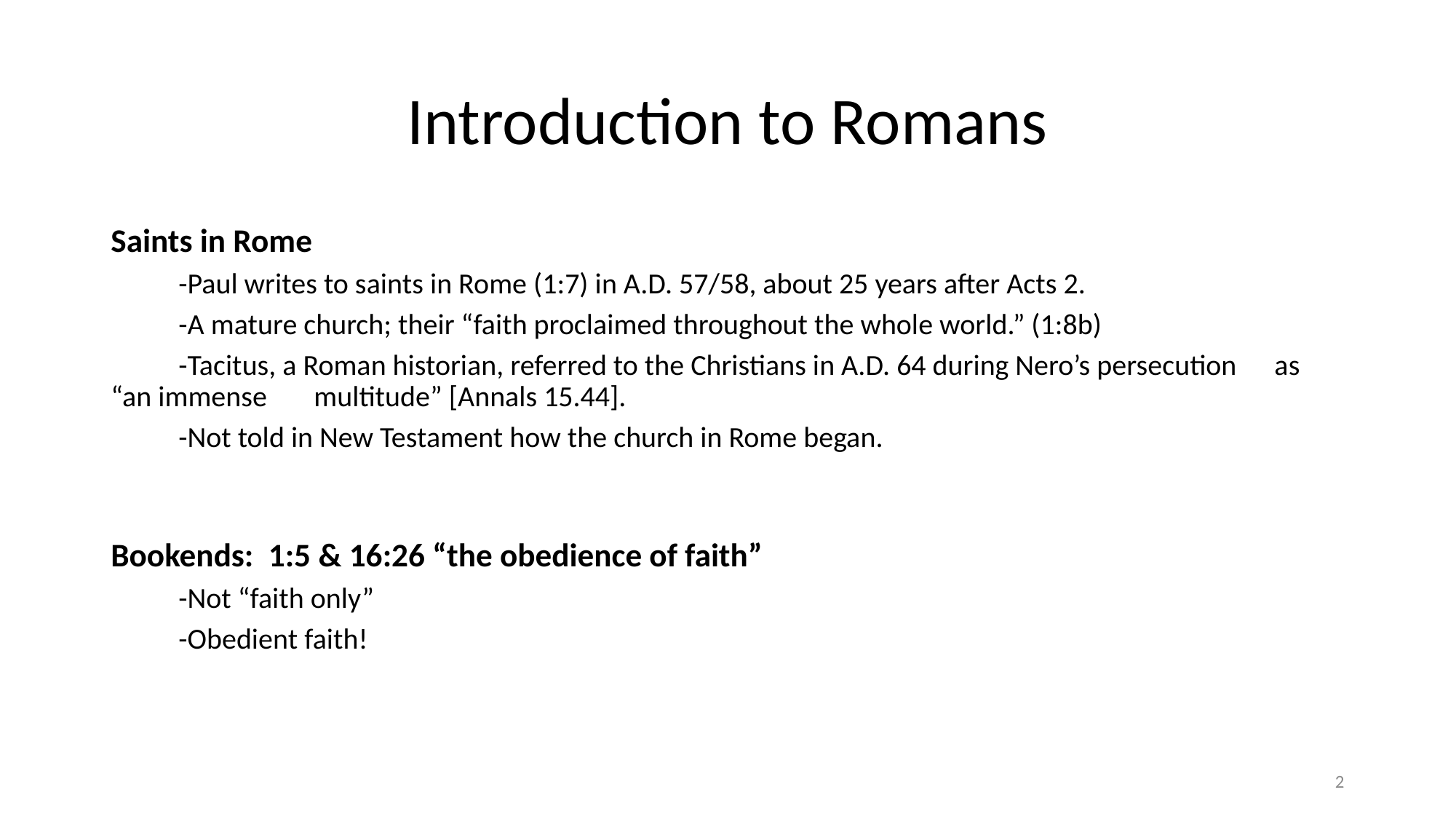

# Introduction to Romans
Saints in Rome
	-Paul writes to saints in Rome (1:7) in A.D. 57/58, about 25 years after Acts 2.
	-A mature church; their “faith proclaimed throughout the whole world.” (1:8b)
	-Tacitus, a Roman historian, referred to the Christians in A.D. 64 during Nero’s persecution 	  as “an immense 	multitude” [Annals 15.44].
	-Not told in New Testament how the church in Rome began.

Bookends:  1:5 & 16:26 “the obedience of faith”
	-Not “faith only”
	-Obedient faith!

2